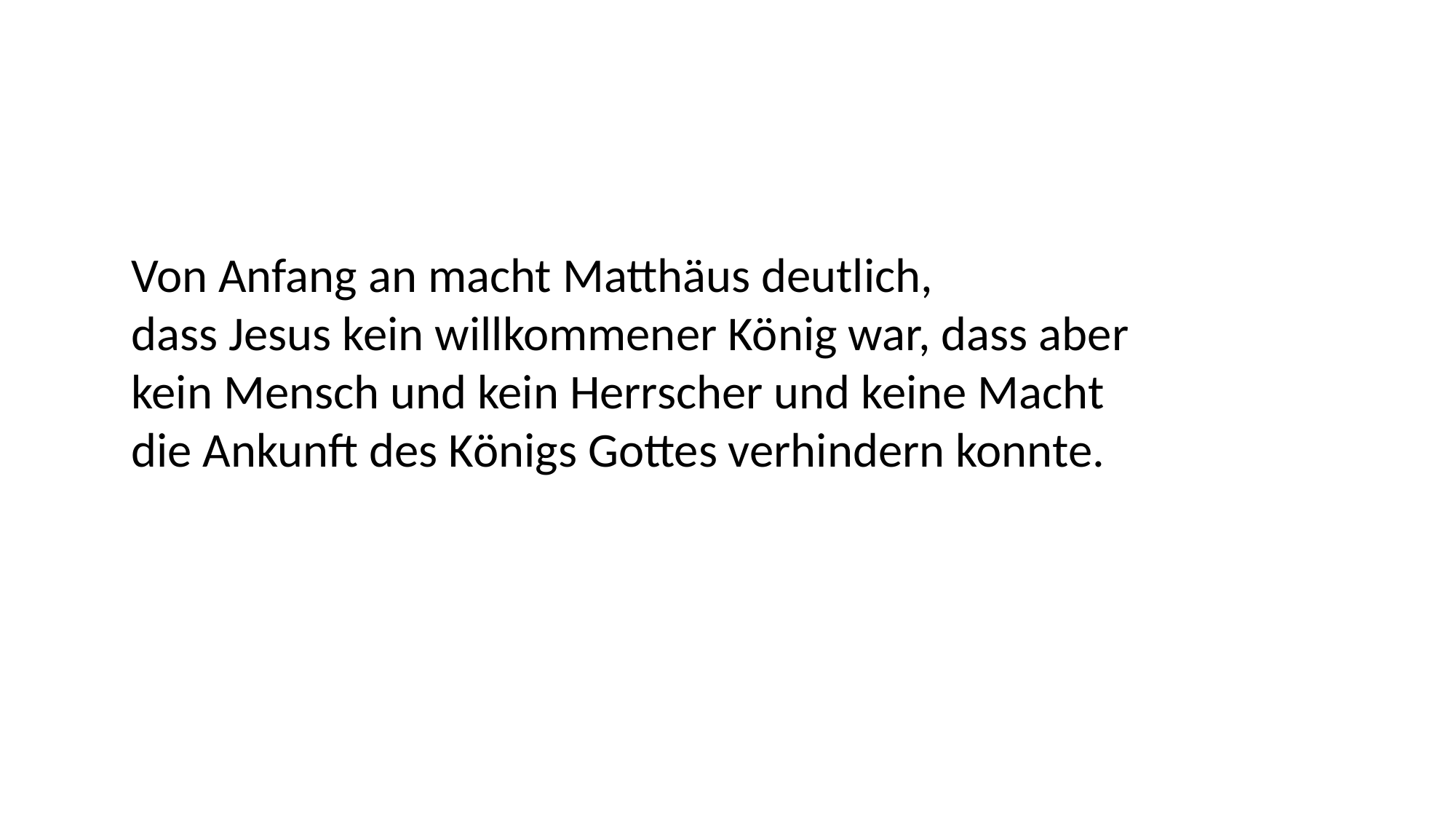

Von Anfang an macht Matthäus deutlich,
dass Jesus kein willkommener König war, dass aber
kein Mensch und kein Herrscher und keine Macht
die Ankunft des Königs Gottes verhindern konnte.